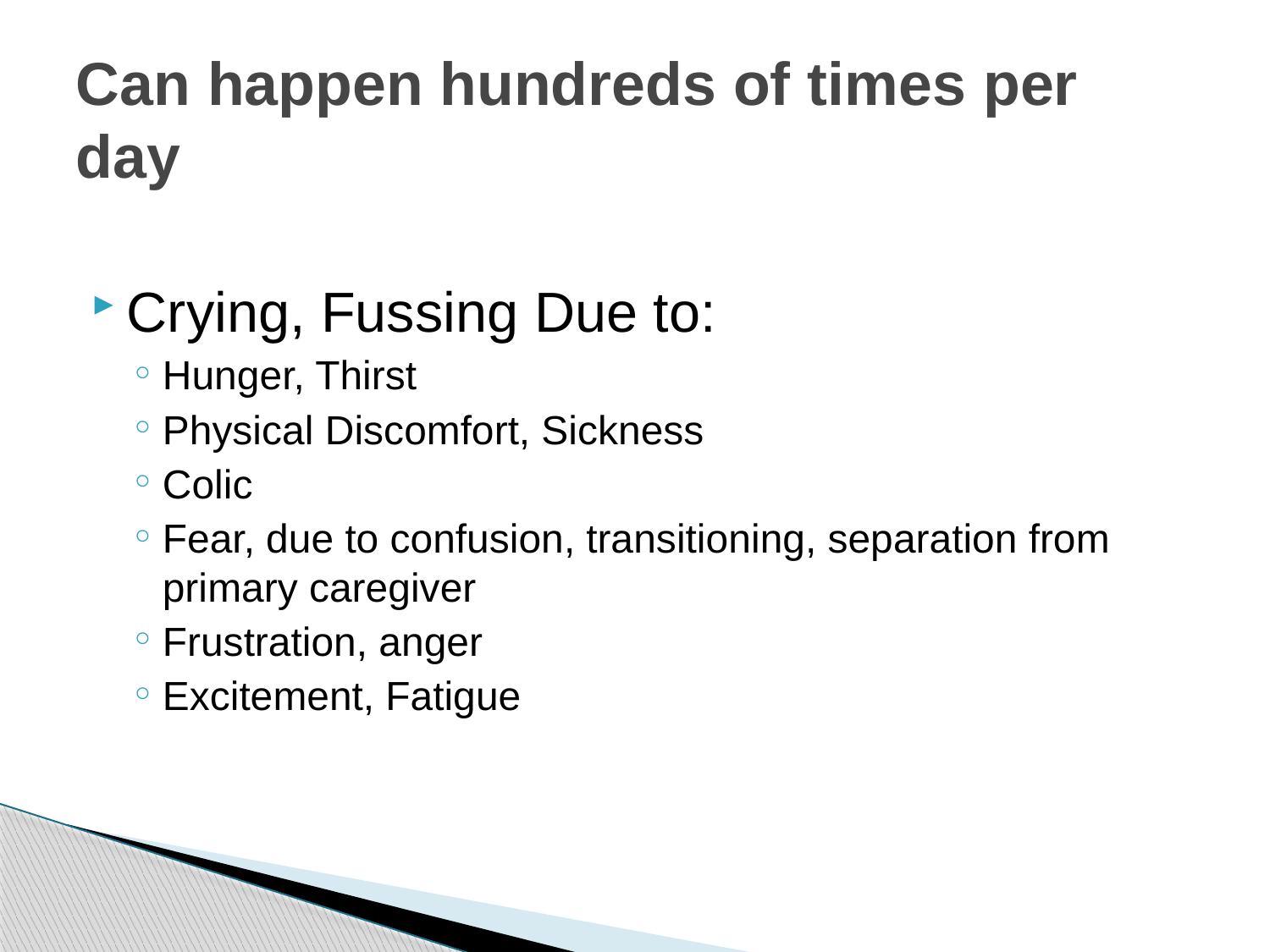

# Can happen hundreds of times per day

Crying, Fussing Due to:
Hunger, Thirst
Physical Discomfort, Sickness
Colic
Fear, due to confusion, transitioning, separation from primary caregiver
Frustration, anger
Excitement, Fatigue